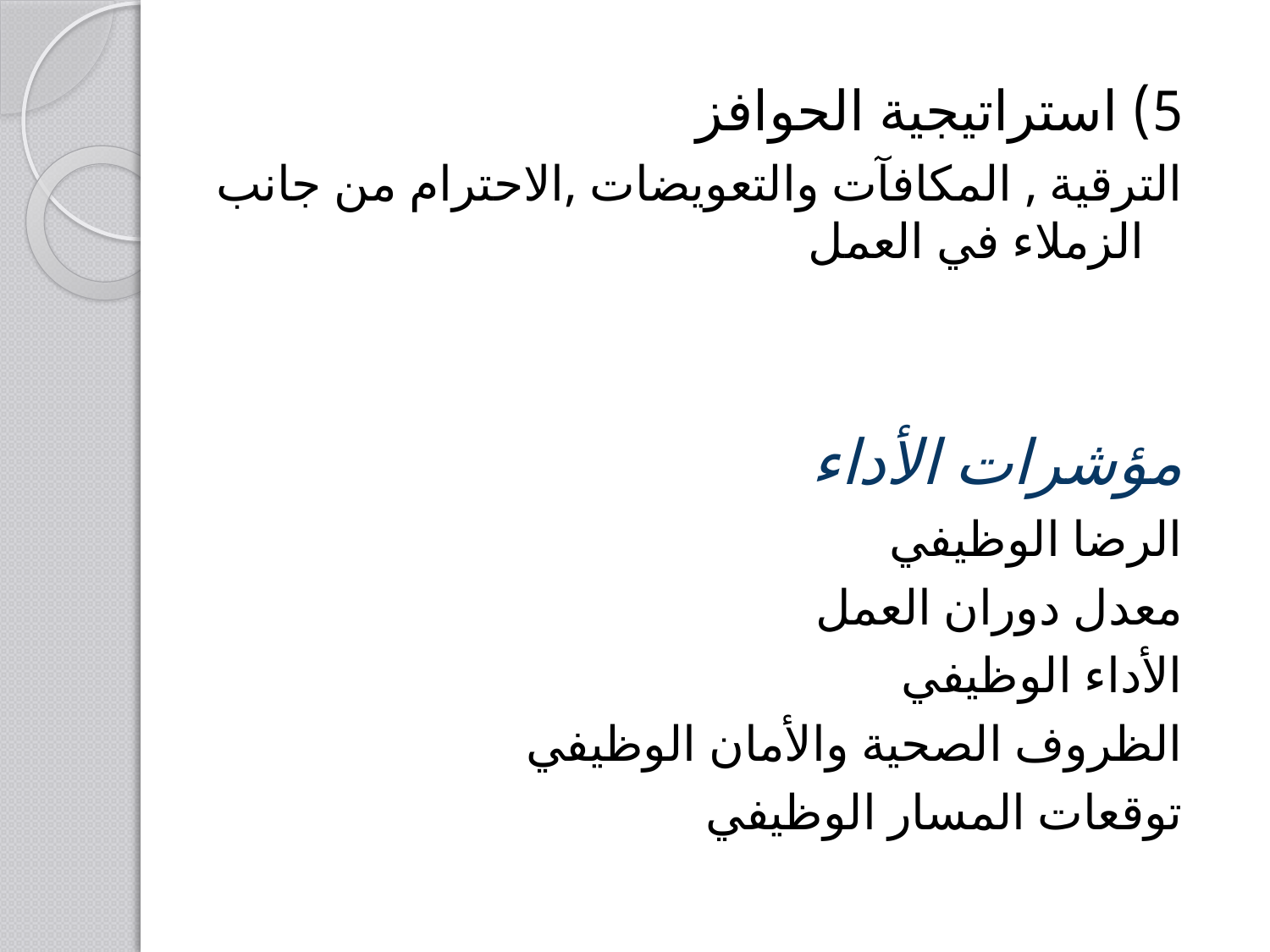

#
5) استراتيجية الحوافز
الترقية , المكافآت والتعويضات ,الاحترام من جانب الزملاء في العمل

مؤشرات الأداء
الرضا الوظيفي
معدل دوران العمل
الأداء الوظيفي
الظروف الصحية والأمان الوظيفي
توقعات المسار الوظيفي